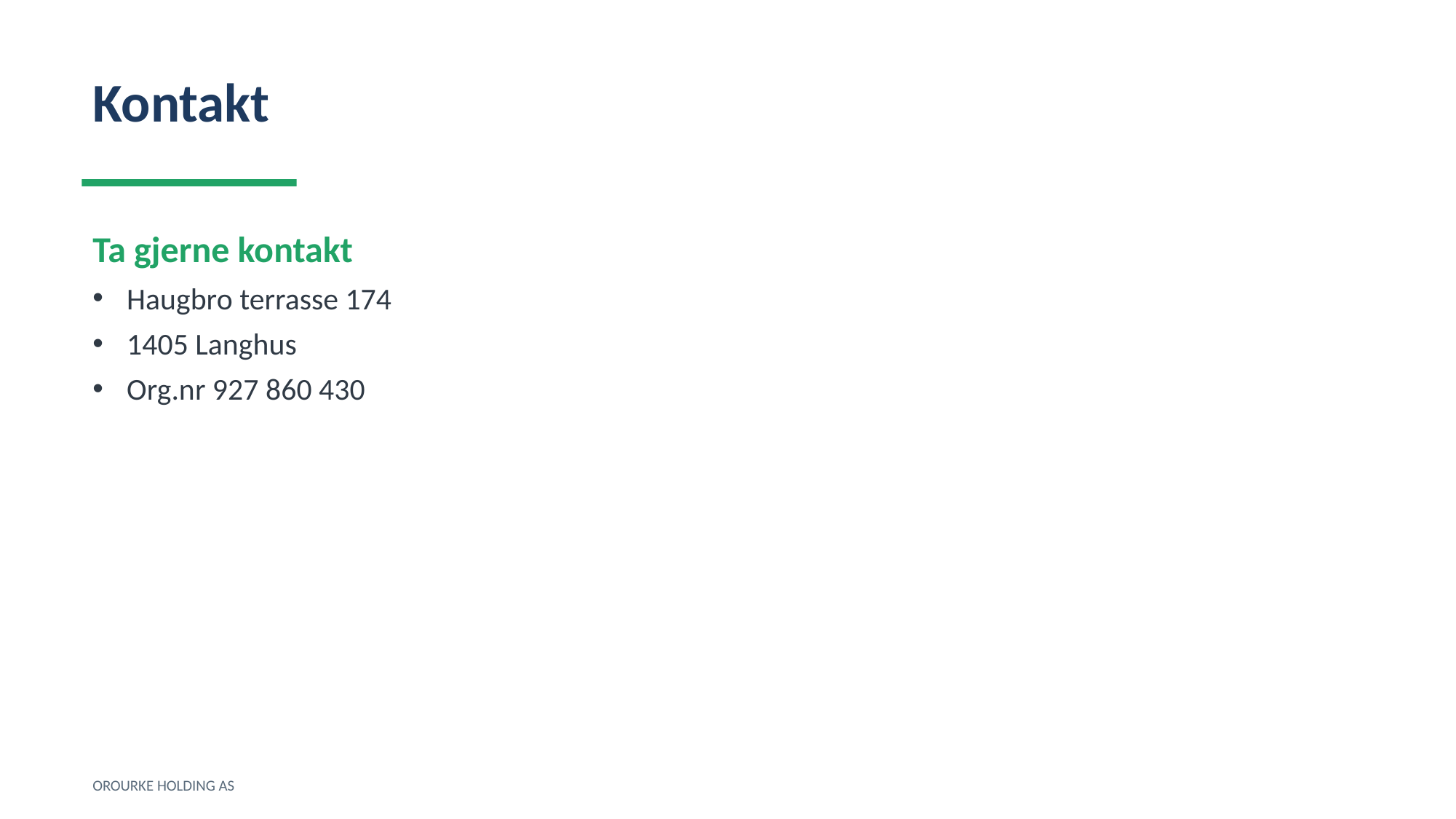

Kontakt

Ta gjerne kontakt
Haugbro terrasse 174
1405 Langhus
Org.nr 927 860 430
OROURKE HOLDING AS